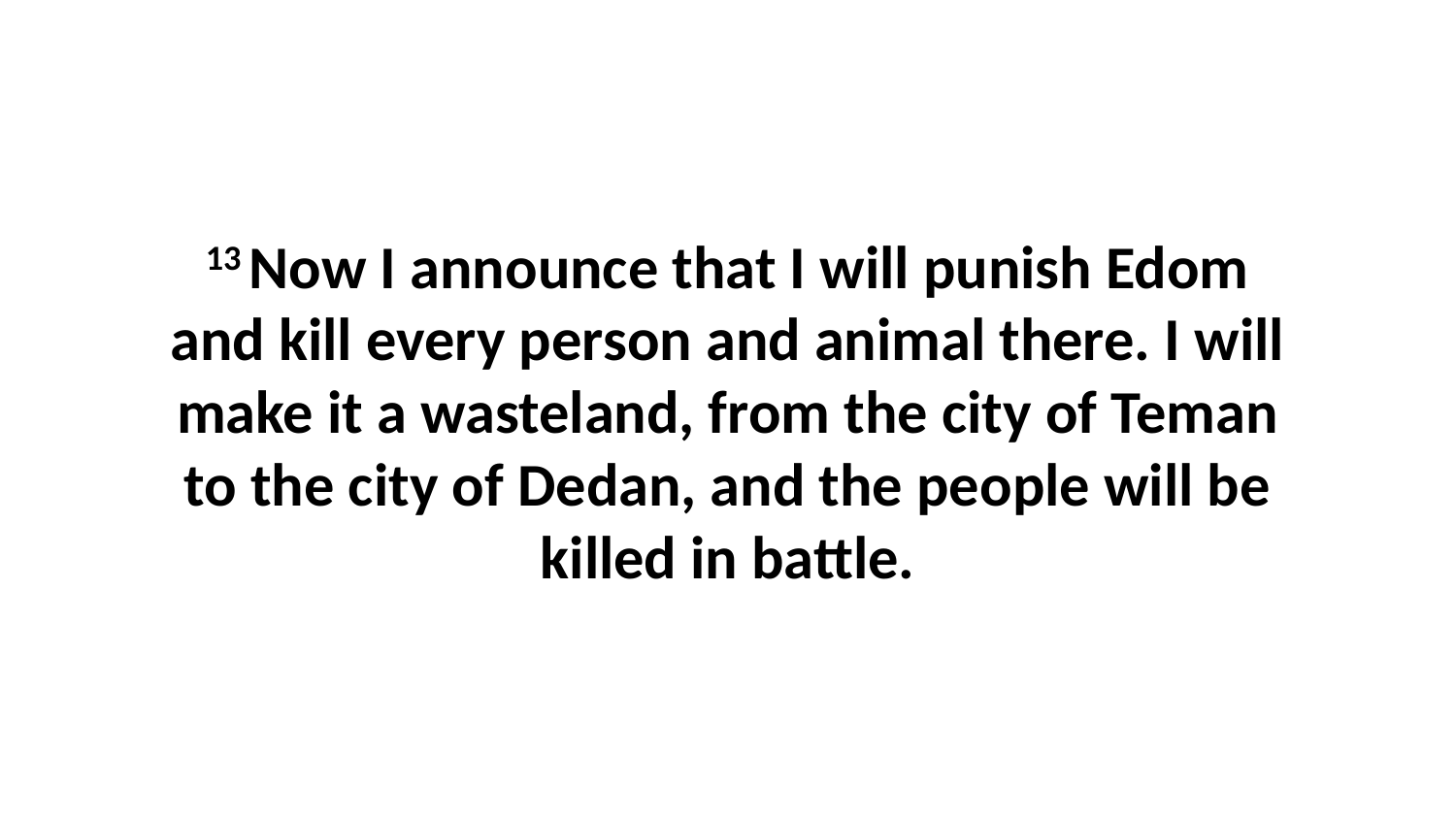

13 Now I announce that I will punish Edom and kill every person and animal there. I will make it a wasteland, from the city of Teman to the city of Dedan, and the people will be killed in battle.